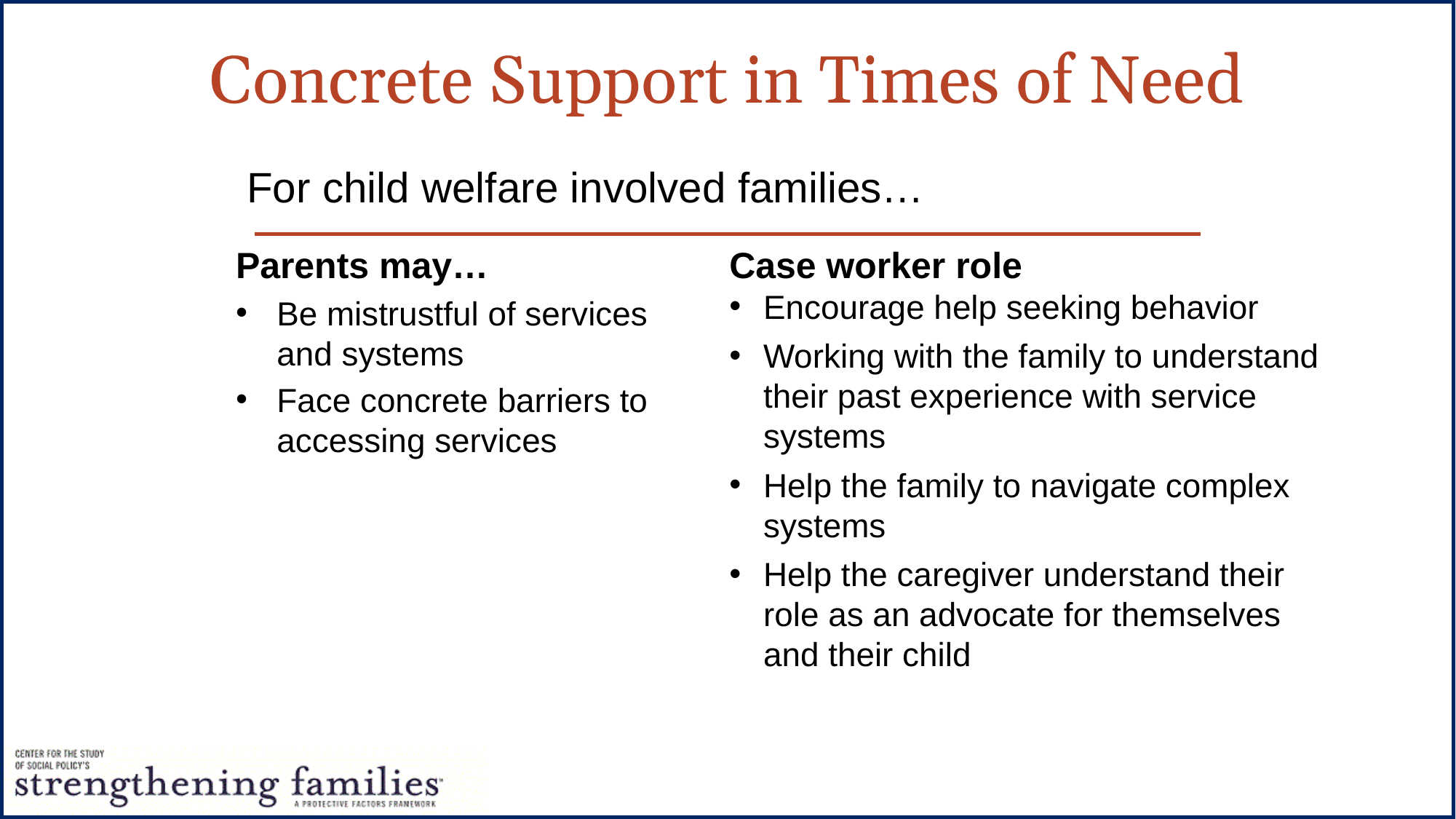

Concrete Support in Times of Need
For child welfare involved families…
Parents may…
Be mistrustful of services and systems
Face concrete barriers to accessing services

Case worker role
Encourage help seeking behavior
Working with the family to understand their past experience with service systems
Help the family to navigate complex systems
Help the caregiver understand their role as an advocate for themselves and their child